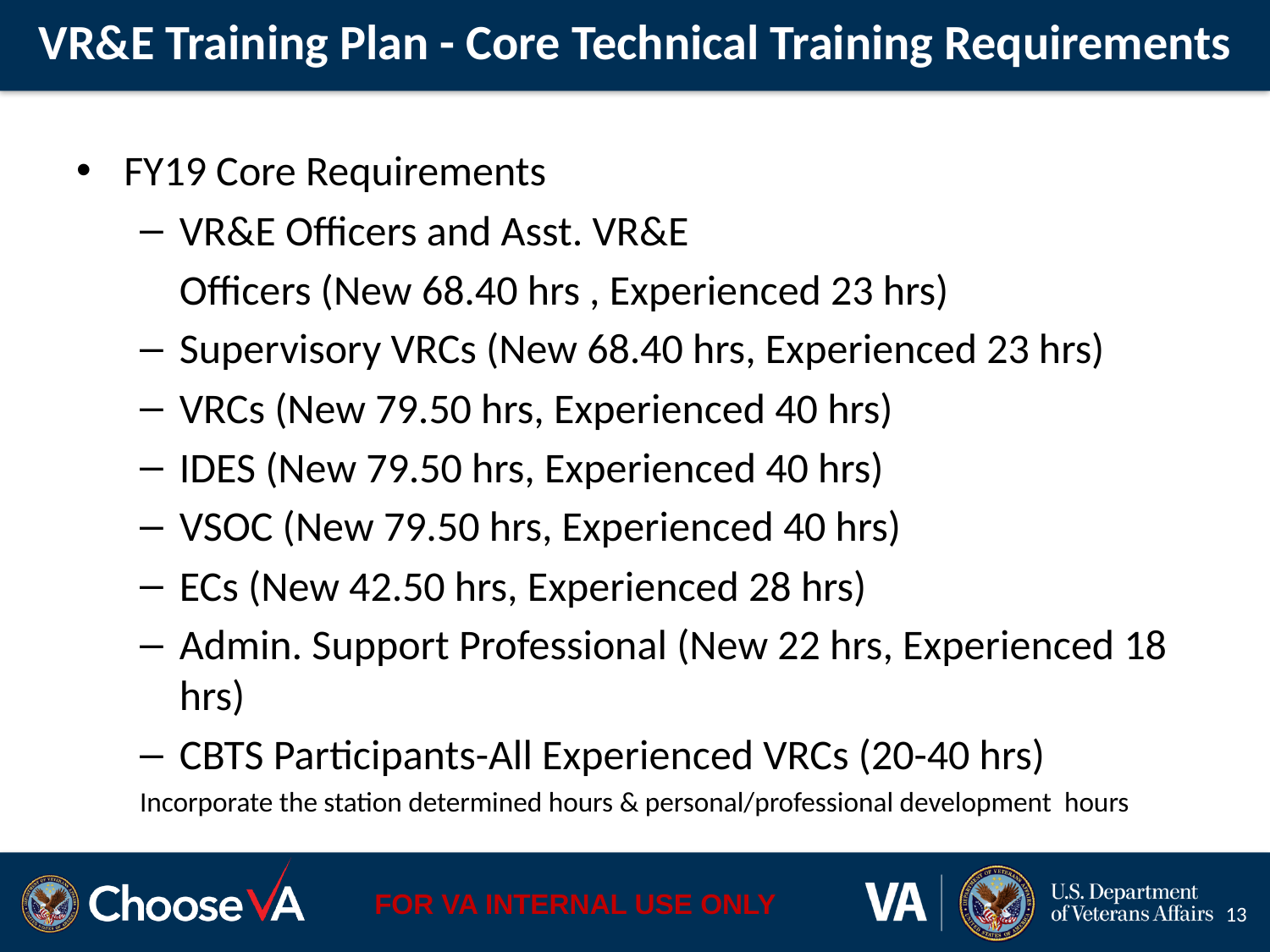

# VR&E Training Plan - Core Technical Training Requirements
FY19 Core Requirements
VR&E Officers and Asst. VR&E
	Officers (New 68.40 hrs , Experienced 23 hrs)
Supervisory VRCs (New 68.40 hrs, Experienced 23 hrs)
VRCs (New 79.50 hrs, Experienced 40 hrs)
IDES (New 79.50 hrs, Experienced 40 hrs)
VSOC (New 79.50 hrs, Experienced 40 hrs)
ECs (New 42.50 hrs, Experienced 28 hrs)
Admin. Support Professional (New 22 hrs, Experienced 18 hrs)
CBTS Participants-All Experienced VRCs (20-40 hrs)
Incorporate the station determined hours & personal/professional development  hours

13